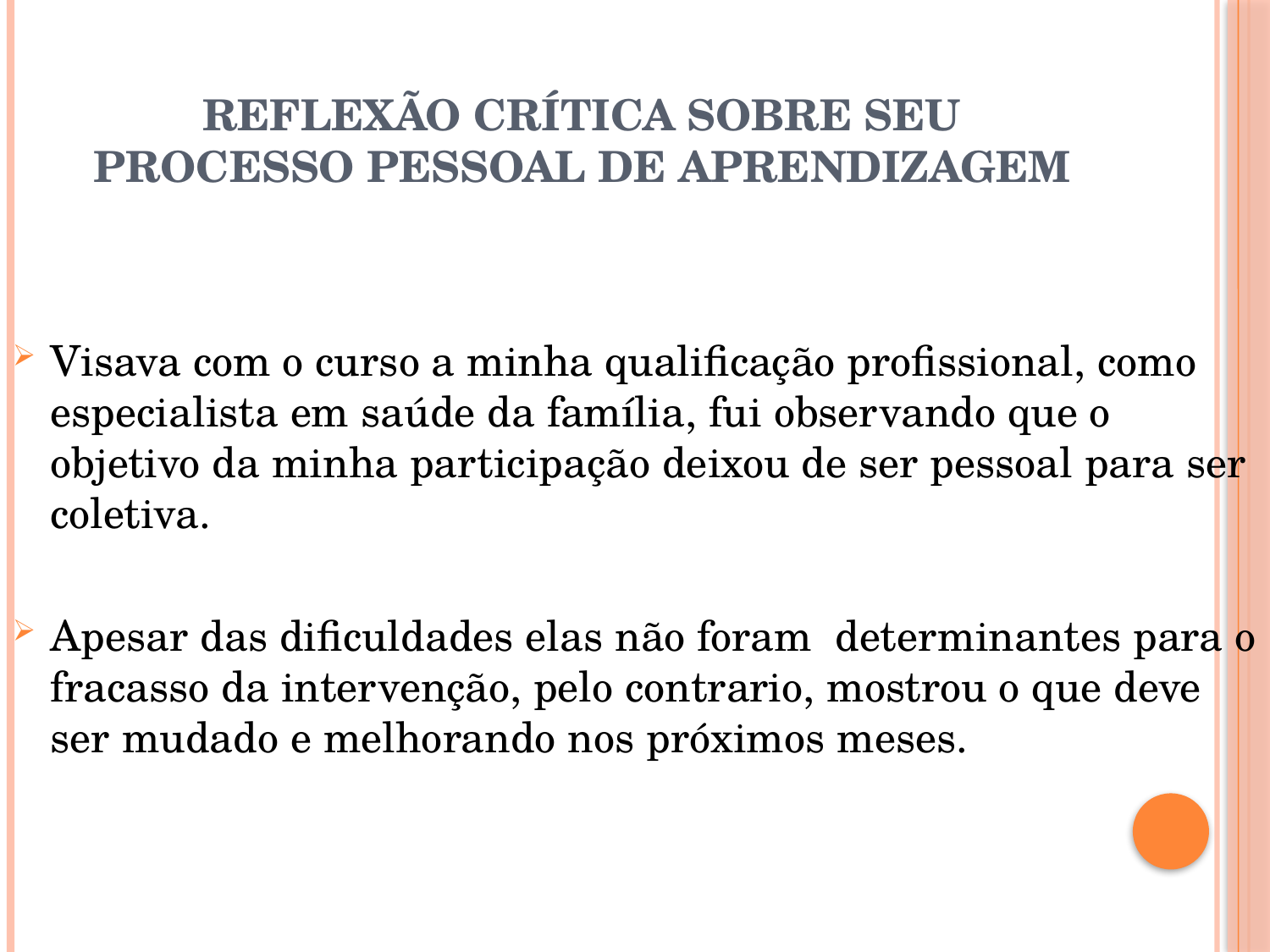

# Reflexão crítica sobre seu processo pessoal de aprendizagem
Visava com o curso a minha qualificação profissional, como especialista em saúde da família, fui observando que o objetivo da minha participação deixou de ser pessoal para ser coletiva.

Apesar das dificuldades elas não foram  determinantes para o fracasso da intervenção, pelo contrario, mostrou o que deve ser mudado e melhorando nos próximos meses.